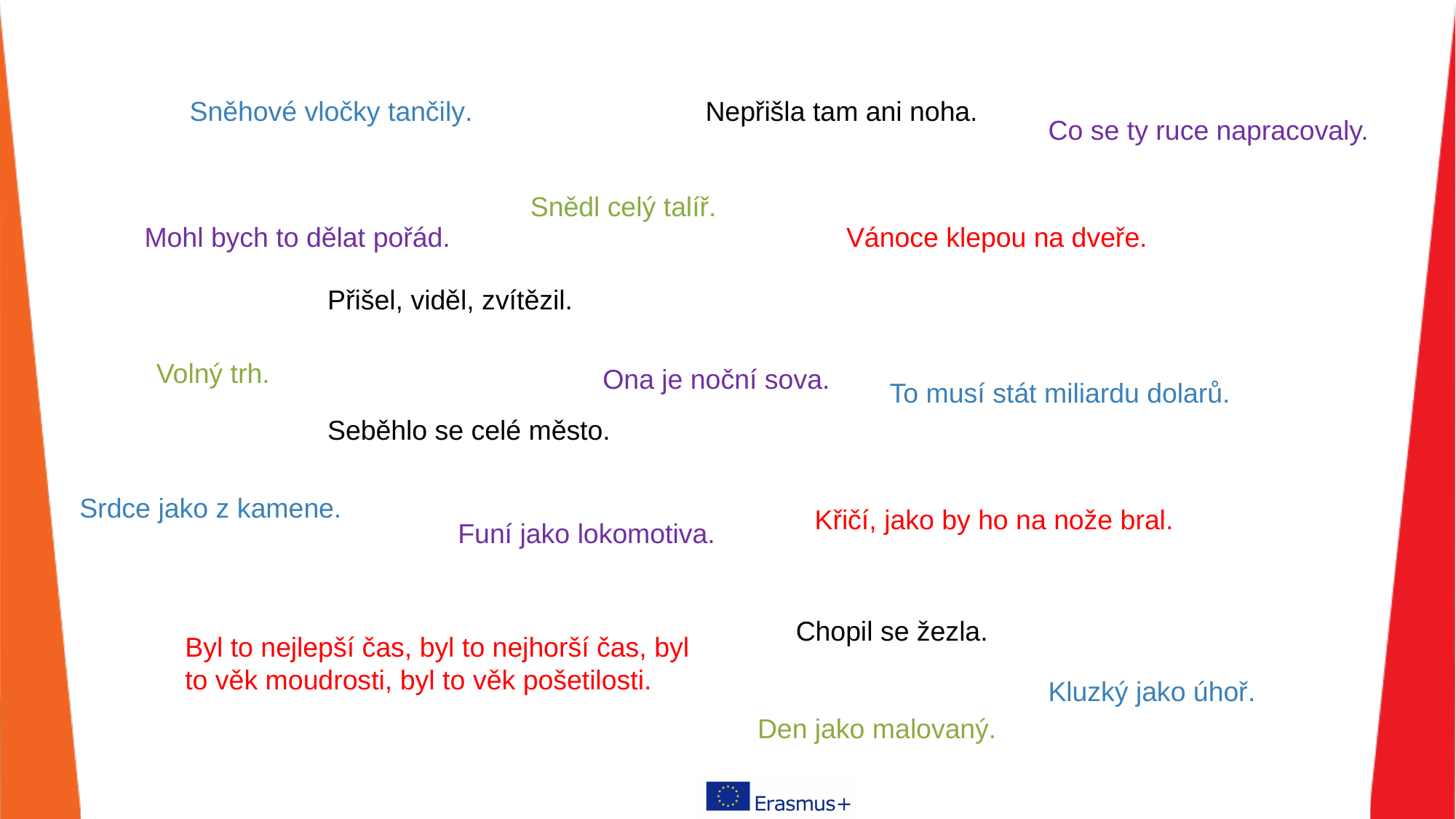

Nepřišla tam ani noha.
Sněhové vločky tančily.
Co se ty ruce napracovaly.
Snědl celý talíř.
Mohl bych to dělat pořád.
Vánoce klepou na dveře.
Přišel, viděl, zvítězil.
Volný trh.
Ona je noční sova.
To musí stát miliardu dolarů.
Seběhlo se celé město.
Srdce jako z kamene.
Křičí, jako by ho na nože bral.
Funí jako lokomotiva.
Chopil se žezla.
Byl to nejlepší čas, byl to nejhorší čas, byl to věk moudrosti, byl to věk pošetilosti.
Kluzký jako úhoř.
Den jako malovaný.